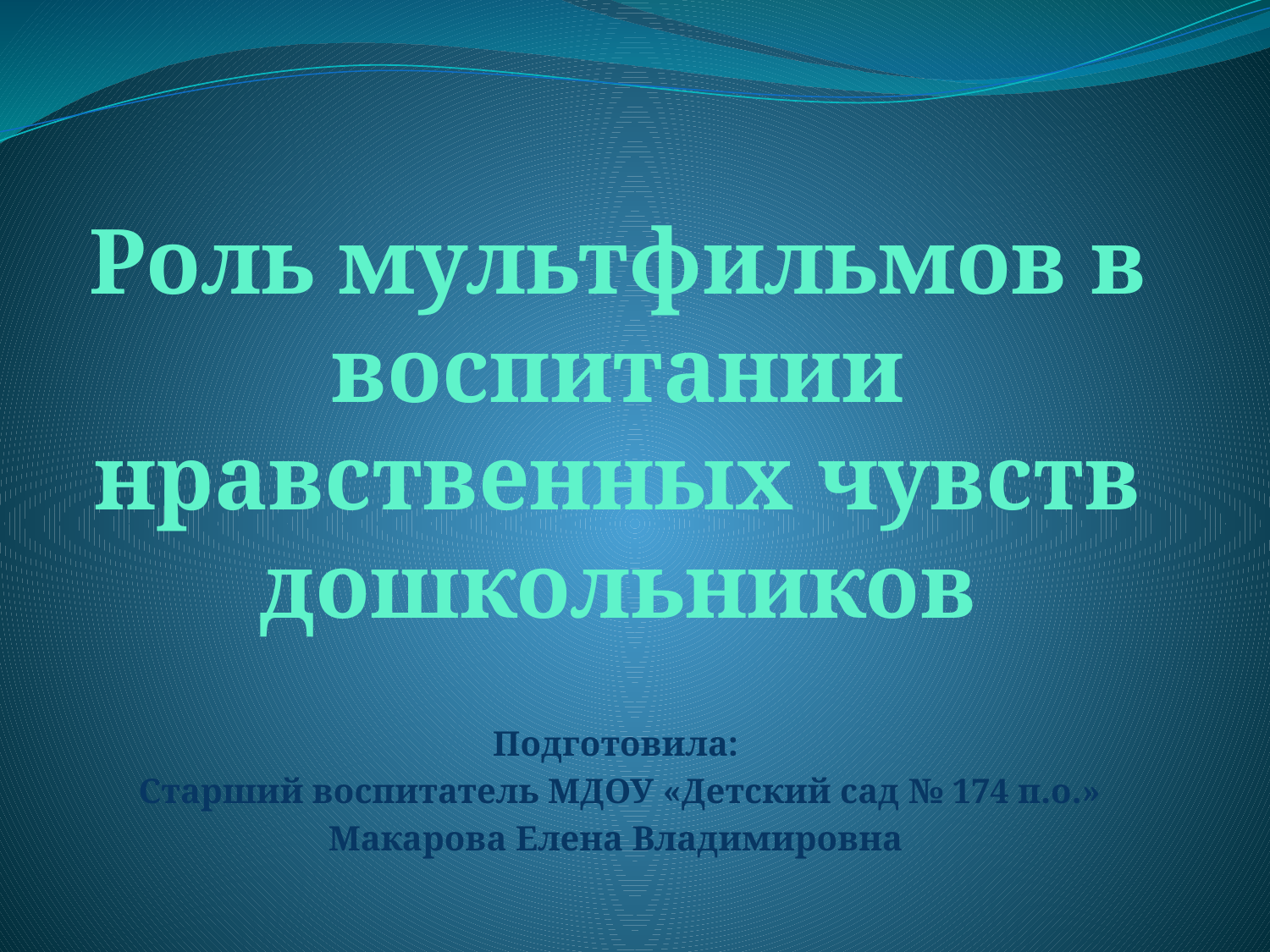

# Роль мультфильмов в воспитании нравственных чувств дошкольников
Подготовила:
 Старший воспитатель МДОУ «Детский сад № 174 п.о.»
Макарова Елена Владимировна